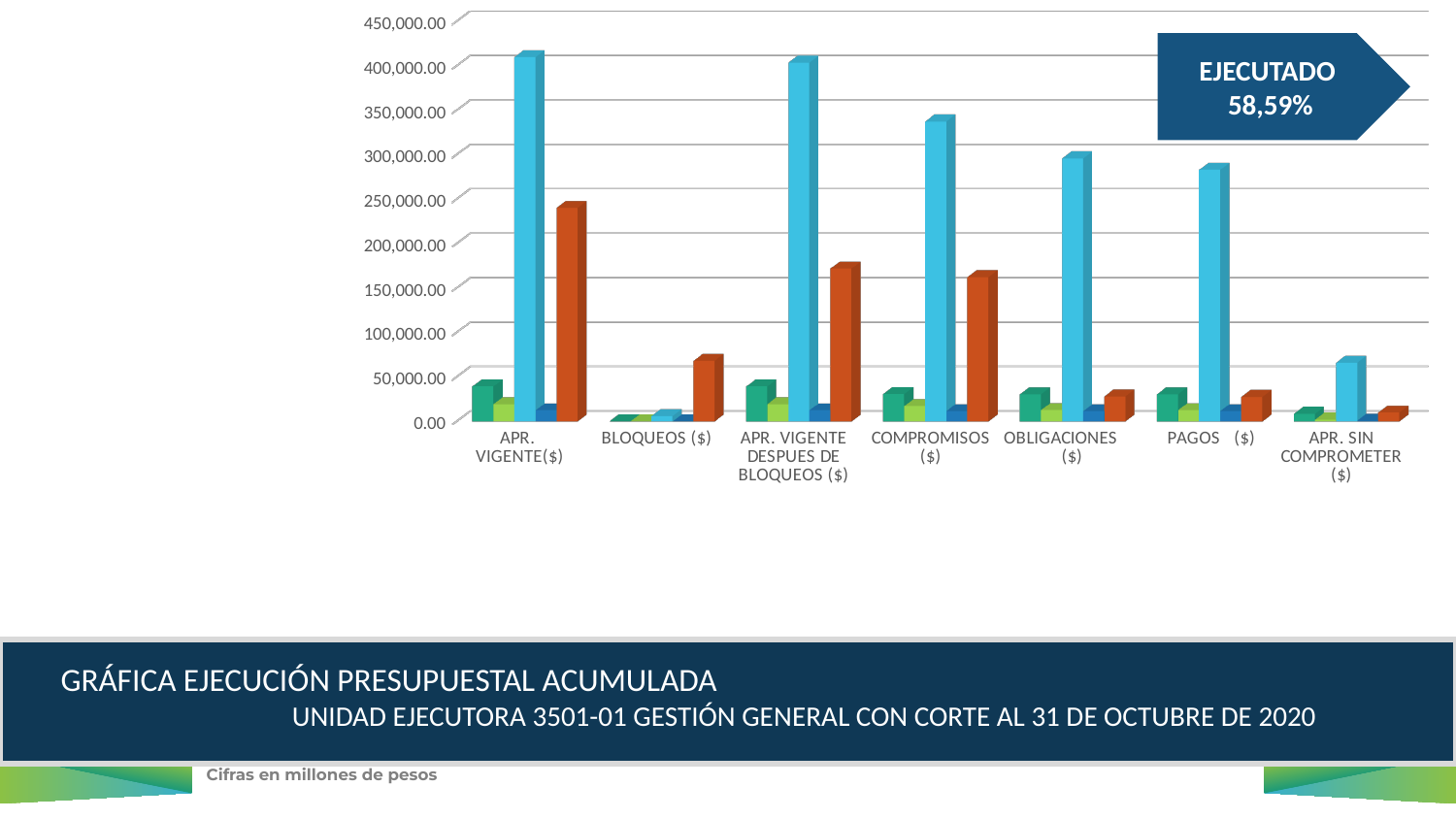

[unsupported chart]

EJECUTADO  58,59%
                                                                                                                                                                                                                GRÁFICA EJECUCIÓN PRESUPUESTAL ACUMULADA                                                                                                                           UNIDAD EJECUTORA 3501-01 GESTIÓN GENERAL CON CORTE AL 31 DE OCTUBRE DE 2020

Cifras en millones de pesos